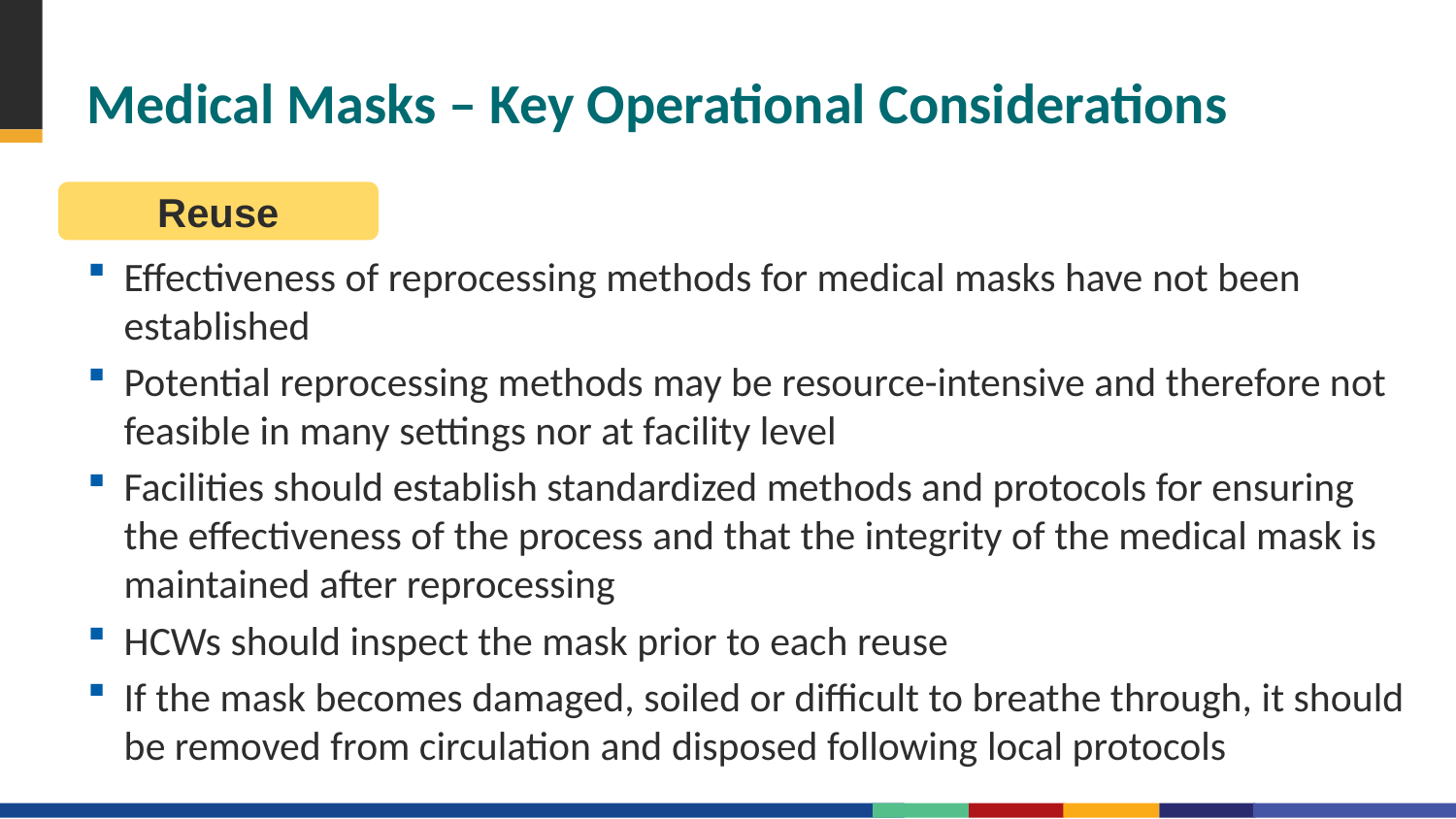

# Medical Masks – Key Operational Considerations
Reuse
Effectiveness of reprocessing methods for medical masks have not been established
Potential reprocessing methods may be resource-intensive and therefore not feasible in many settings nor at facility level
Facilities should establish standardized methods and protocols for ensuring the effectiveness of the process and that the integrity of the medical mask is maintained after reprocessing
HCWs should inspect the mask prior to each reuse
If the mask becomes damaged, soiled or difficult to breathe through, it should be removed from circulation and disposed following local protocols